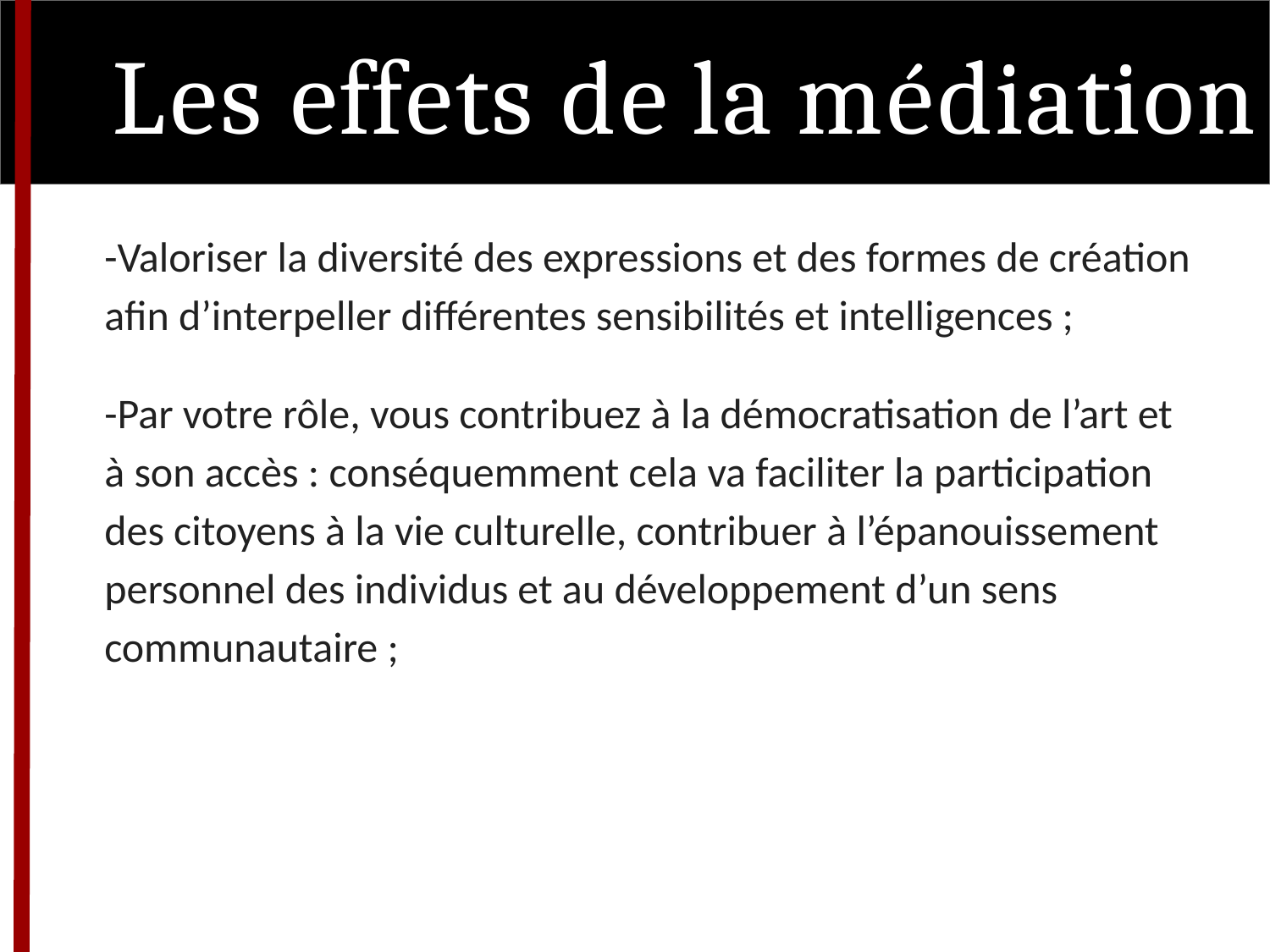

# Les effets de la médiation
-Valoriser la diversité des expressions et des formes de création afin d’interpeller différentes sensibilités et intelligences ;
-Par votre rôle, vous contribuez à la démocratisation de l’art et à son accès : conséquemment cela va faciliter la participation des citoyens à la vie culturelle, contribuer à l’épanouissement personnel des individus et au développement d’un sens communautaire ;